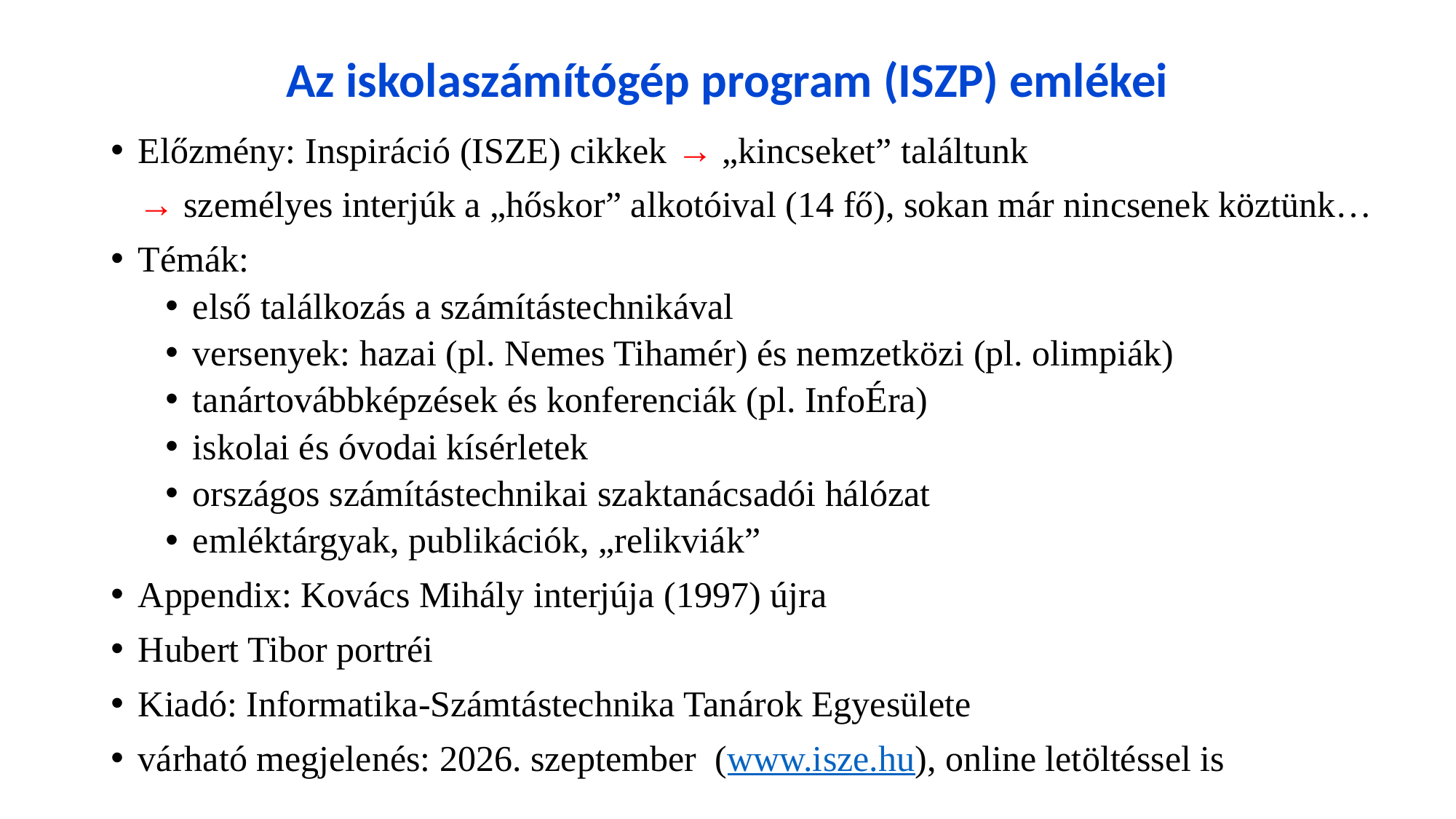

# Az iskolaszámítógép program (ISZP) emlékei
Előzmény: Inspiráció (ISZE) cikkek → „kincseket” találtunk
   → személyes interjúk a „hőskor” alkotóival (14 fő), sokan már nincsenek köztünk…
Témák:
első találkozás a számítástechnikával
versenyek: hazai (pl. Nemes Tihamér) és nemzetközi (pl. olimpiák)
tanártovábbképzések és konferenciák (pl. InfoÉra)
iskolai és óvodai kísérletek
országos számítástechnikai szaktanácsadói hálózat
emléktárgyak, publikációk, „relikviák”
Appendix: Kovács Mihály interjúja (1997) újra
Hubert Tibor portréi
Kiadó: Informatika-Számtástechnika Tanárok Egyesülete
várható megjelenés: 2026. szeptember  (www.isze.hu), online letöltéssel is